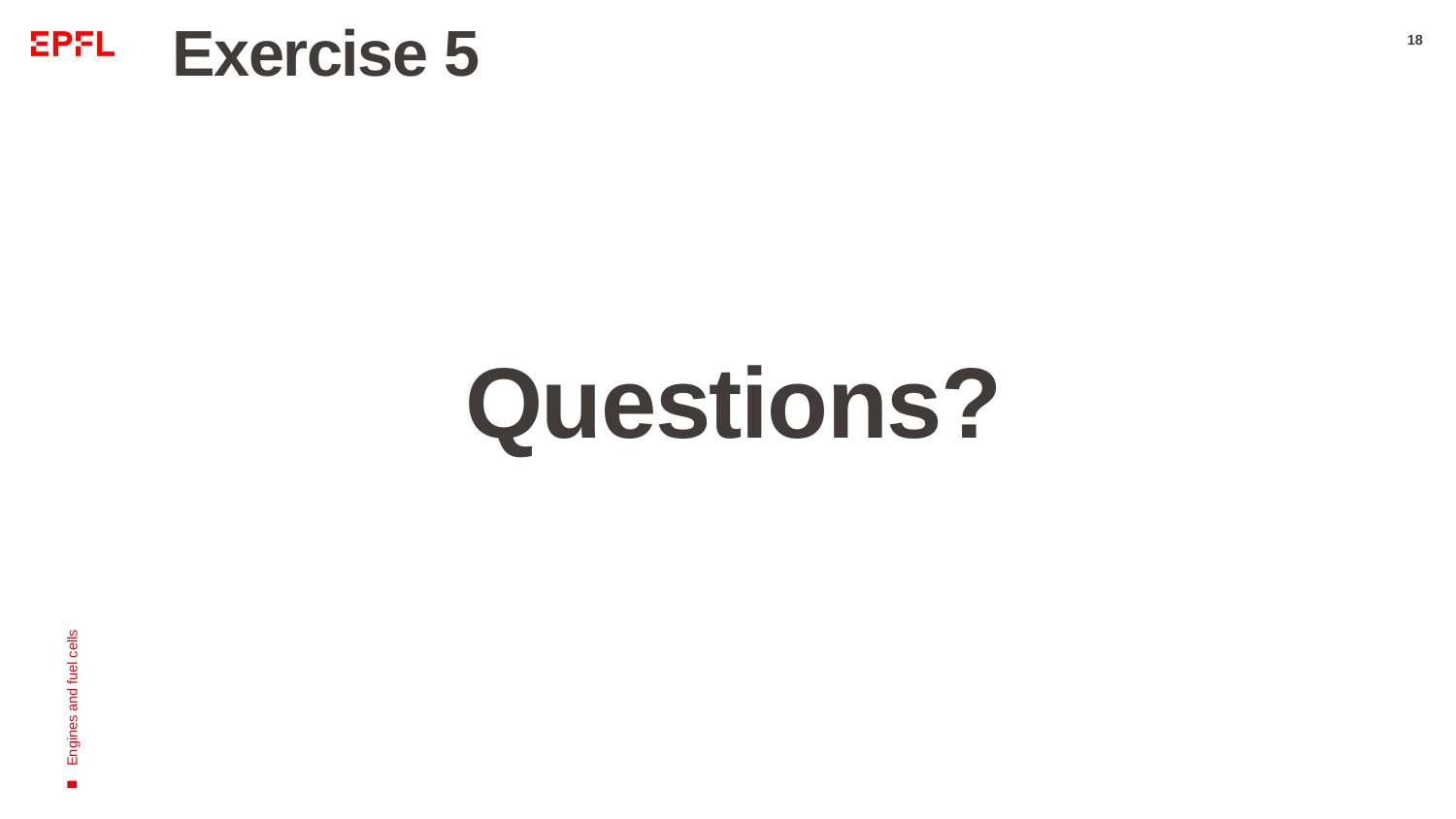

# Exercise 5
18
Questions?

Engines and fuel cells